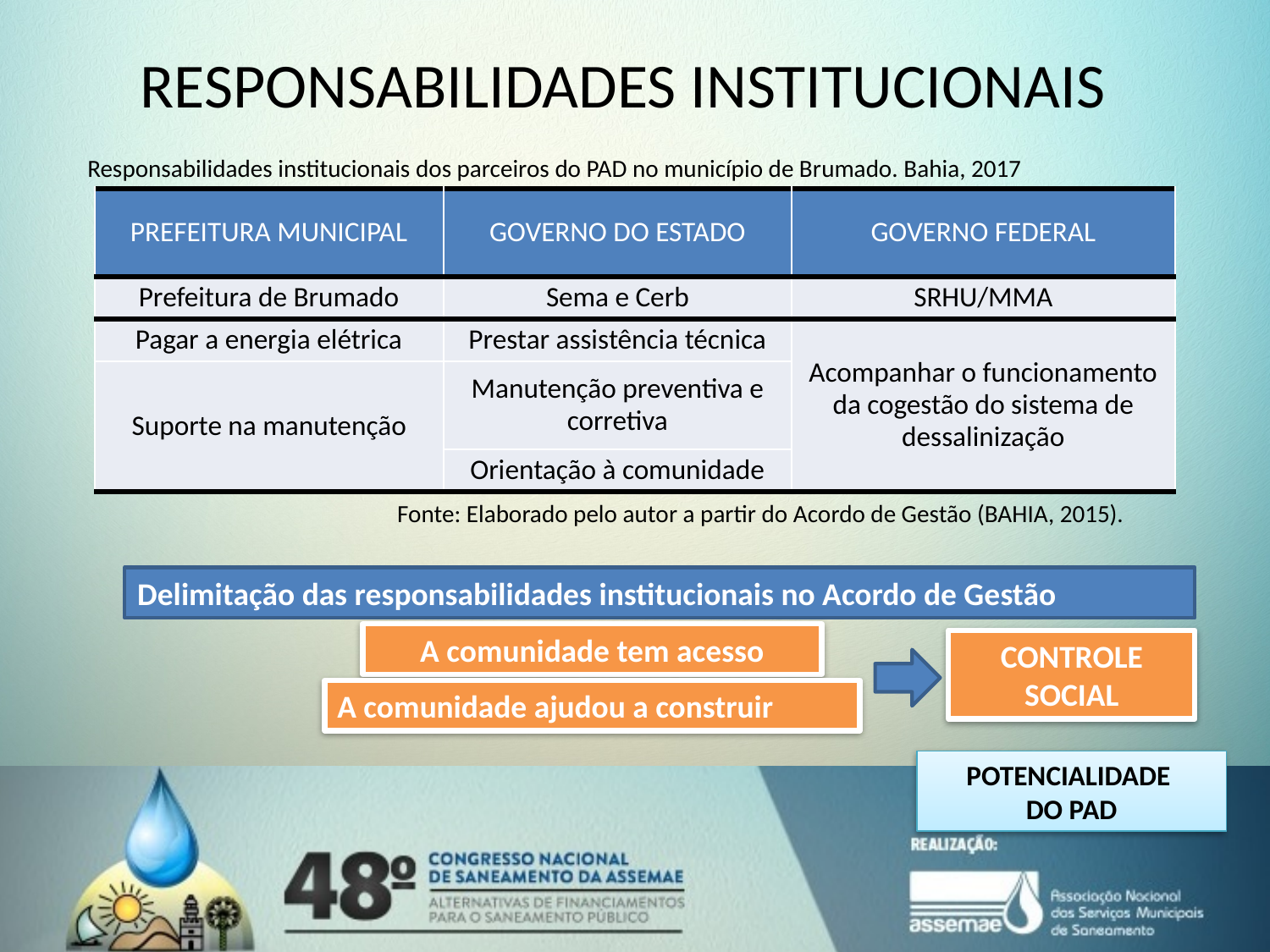

RESPONSABILIDADES INSTITUCIONAIS
Responsabilidades institucionais dos parceiros do PAD no município de Brumado. Bahia, 2017
| PREFEITURA MUNICIPAL | GOVERNO DO ESTADO | GOVERNO FEDERAL |
| --- | --- | --- |
| Prefeitura de Brumado | Sema e Cerb | SRHU/MMA |
| Pagar a energia elétrica | Prestar assistência técnica | Acompanhar o funcionamento da cogestão do sistema de dessalinização |
| Suporte na manutenção | Manutenção preventiva e corretiva |  |
|  | Orientação à comunidade |  |
Fonte: Elaborado pelo autor a partir do Acordo de Gestão (BAHIA, 2015).
Delimitação das responsabilidades institucionais no Acordo de Gestão
A comunidade tem acesso
CONTROLE SOCIAL

A comunidade ajudou a construir
POTENCIALIDADE
DO PAD